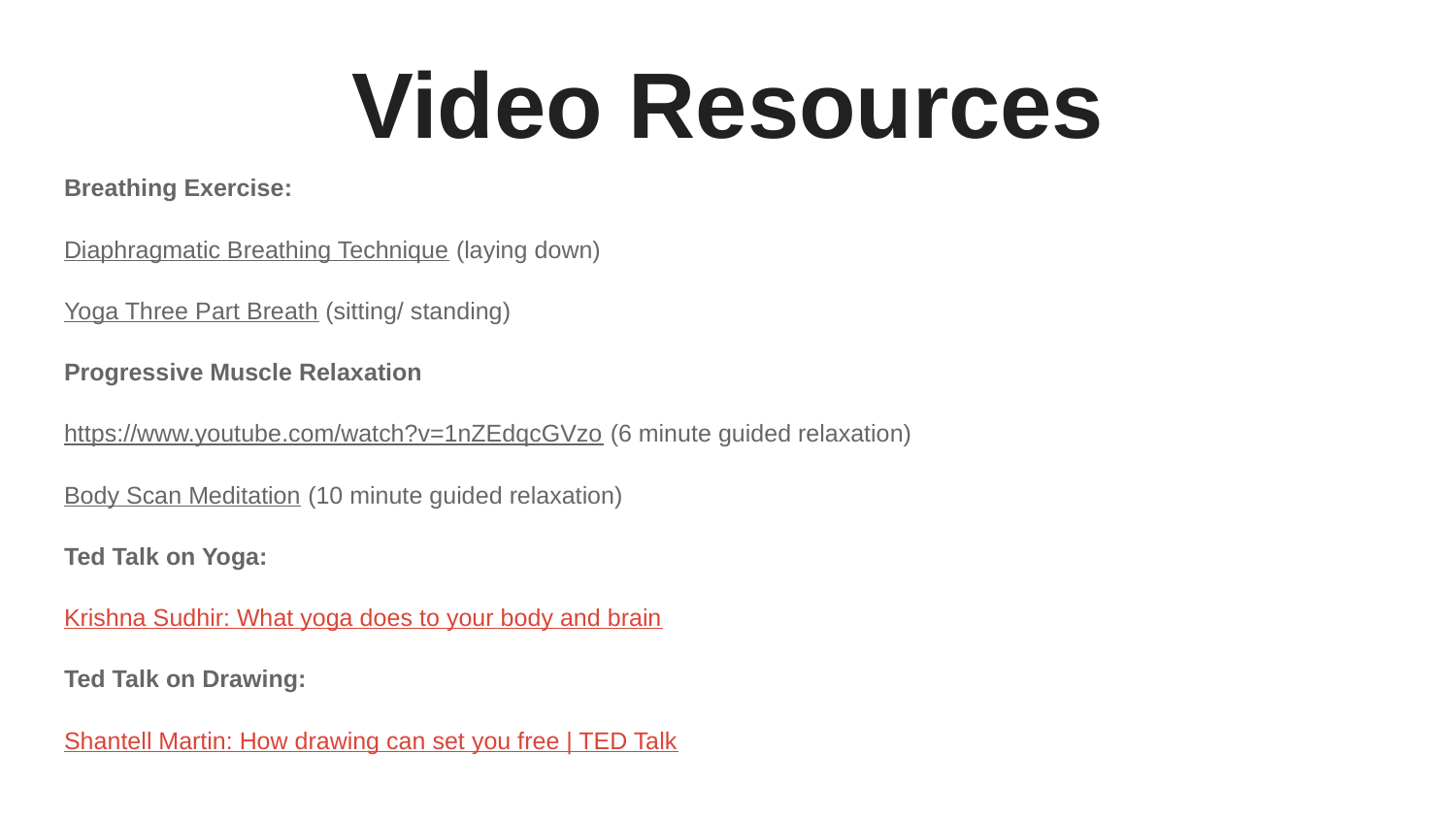

# Video Resources
Breathing Exercise:
Diaphragmatic Breathing Technique (laying down)
Yoga Three Part Breath (sitting/ standing)
Progressive Muscle Relaxation
https://www.youtube.com/watch?v=1nZEdqcGVzo (6 minute guided relaxation)
Body Scan Meditation (10 minute guided relaxation)
Ted Talk on Yoga:
Krishna Sudhir: What yoga does to your body and brain
Ted Talk on Drawing:
Shantell Martin: How drawing can set you free | TED Talk